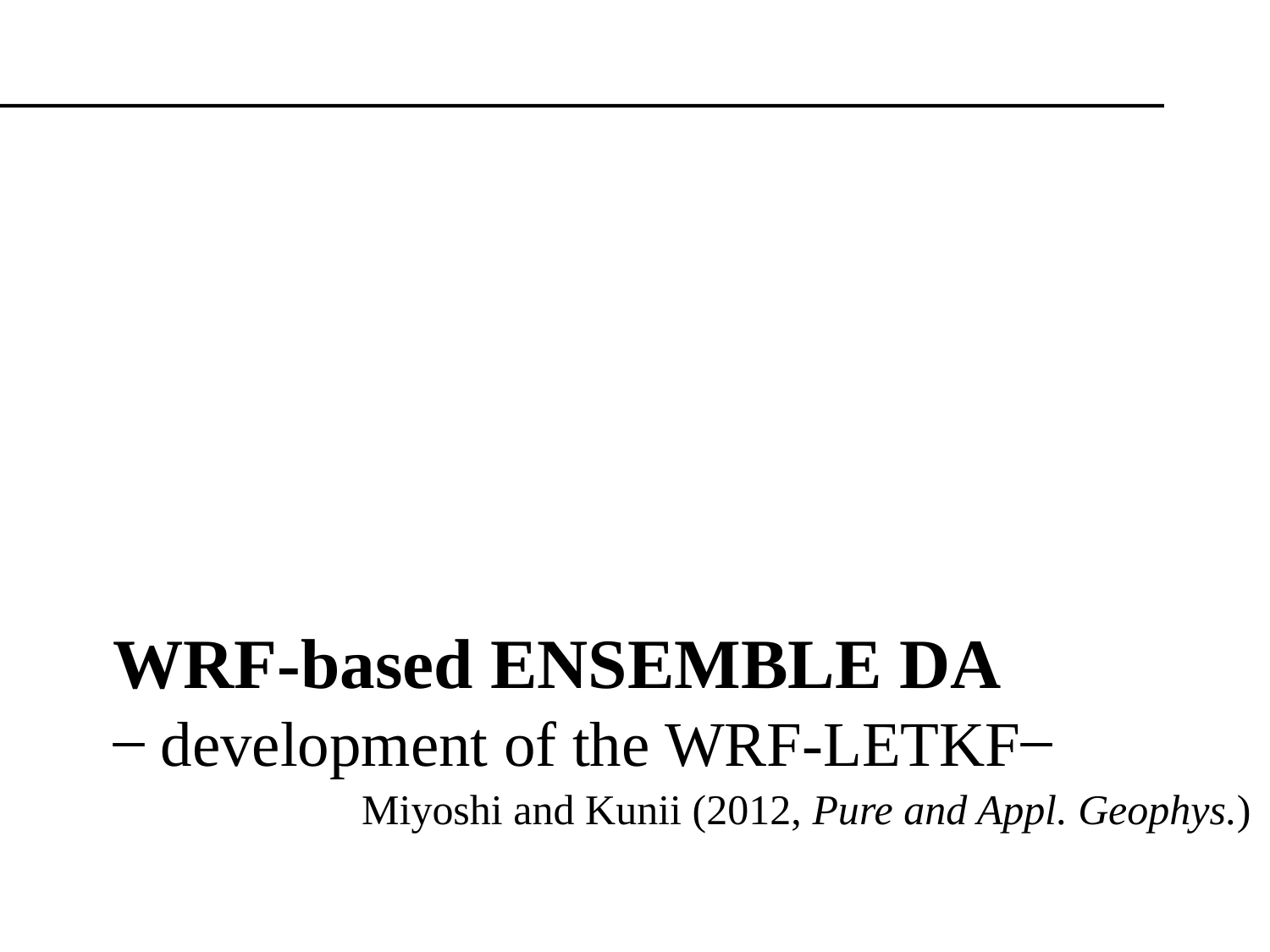

# WRF-based ENSEMBLE DA ̶  development of the WRF-LETKF ̶
Miyoshi and Kunii (2012, Pure and Appl. Geophys.)